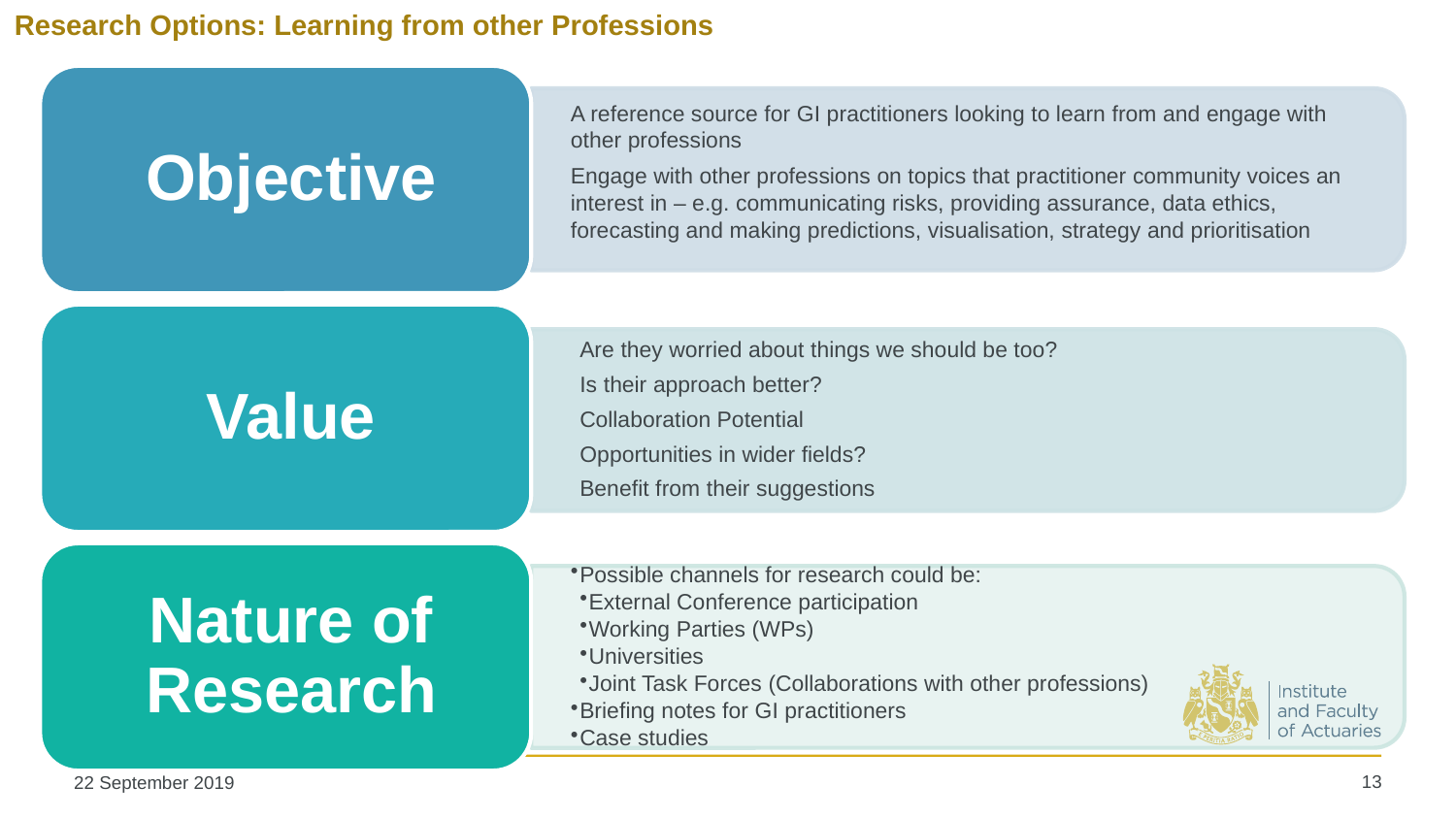

Research Options: Learning from other Professions
A reference source for GI practitioners looking to learn from and engage with other professions

Engage with other professions on topics that practitioner community voices an interest in – e.g. communicating risks, providing assurance, data ethics, forecasting and making predictions, visualisation, strategy and prioritisation

Objective
Are they worried about things we should be too?

Is their approach better?

Collaboration Potential

Opportunities in wider fields?

Benefit from their suggestions
Value
Possible channels for research could be:
External Conference participation
Working Parties (WPs)
Universities
Joint Task Forces (Collaborations with other professions)
Briefing notes for GI practitioners
Case studies
Nature of Research
13
22 September 2019